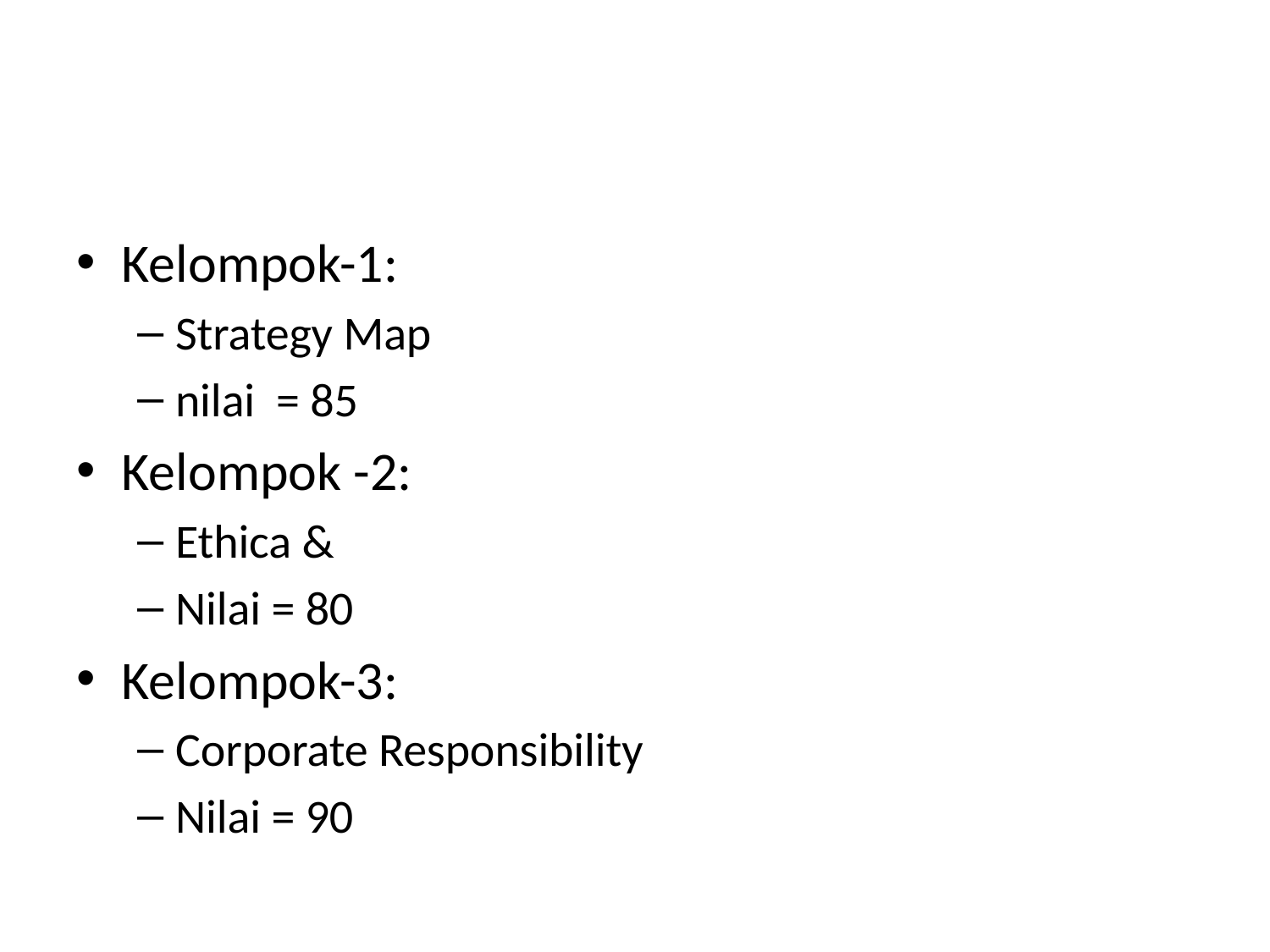

#
Kelompok-1:
Strategy Map
nilai  = 85
Kelompok -2:
Ethica &
Nilai = 80
Kelompok-3:
Corporate Responsibility
Nilai = 90